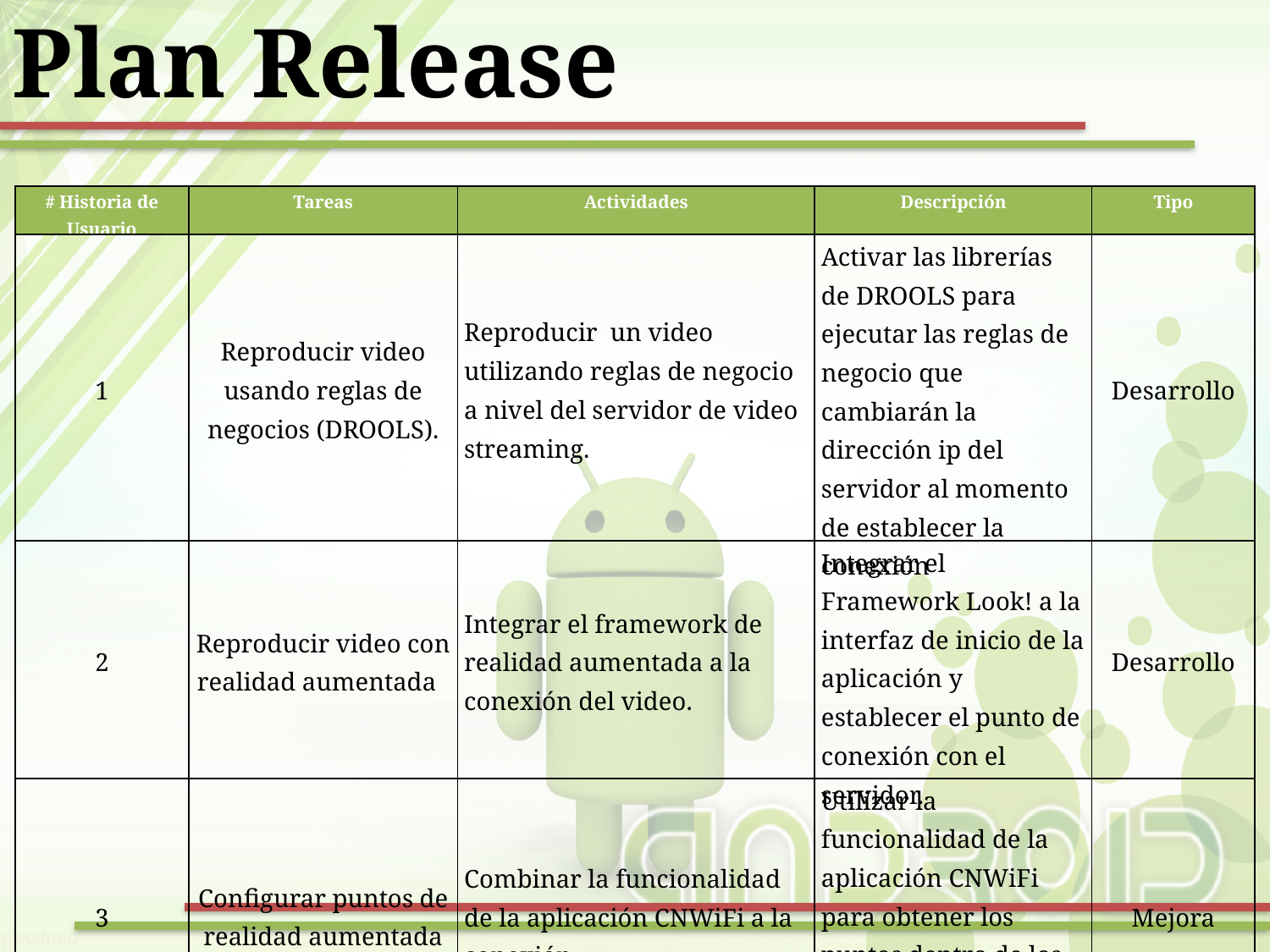

Plan Release
| # Historia de Usuario | Tareas | Actividades | Descripción | Tipo |
| --- | --- | --- | --- | --- |
| 1 | Reproducir video usando reglas de negocios (DROOLS). | Reproducir un video utilizando reglas de negocio a nivel del servidor de video streaming. | Activar las librerías de DROOLS para ejecutar las reglas de negocio que cambiarán la dirección ip del servidor al momento de establecer la conexión | Desarrollo |
| 2 | Reproducir video con realidad aumentada | Integrar el framework de realidad aumentada a la conexión del video. | Integrar el Framework Look! a la interfaz de inicio de la aplicación y establecer el punto de conexión con el servidor. | Desarrollo |
| 3 | Configurar puntos de realidad aumentada | Combinar la funcionalidad de la aplicación CNWiFi a la conexión | Utilizar la funcionalidad de la aplicación CNWiFi para obtener los puntos dentro de los ejes x, y, de la ubicación del servidor de videostreaming. | Mejora |